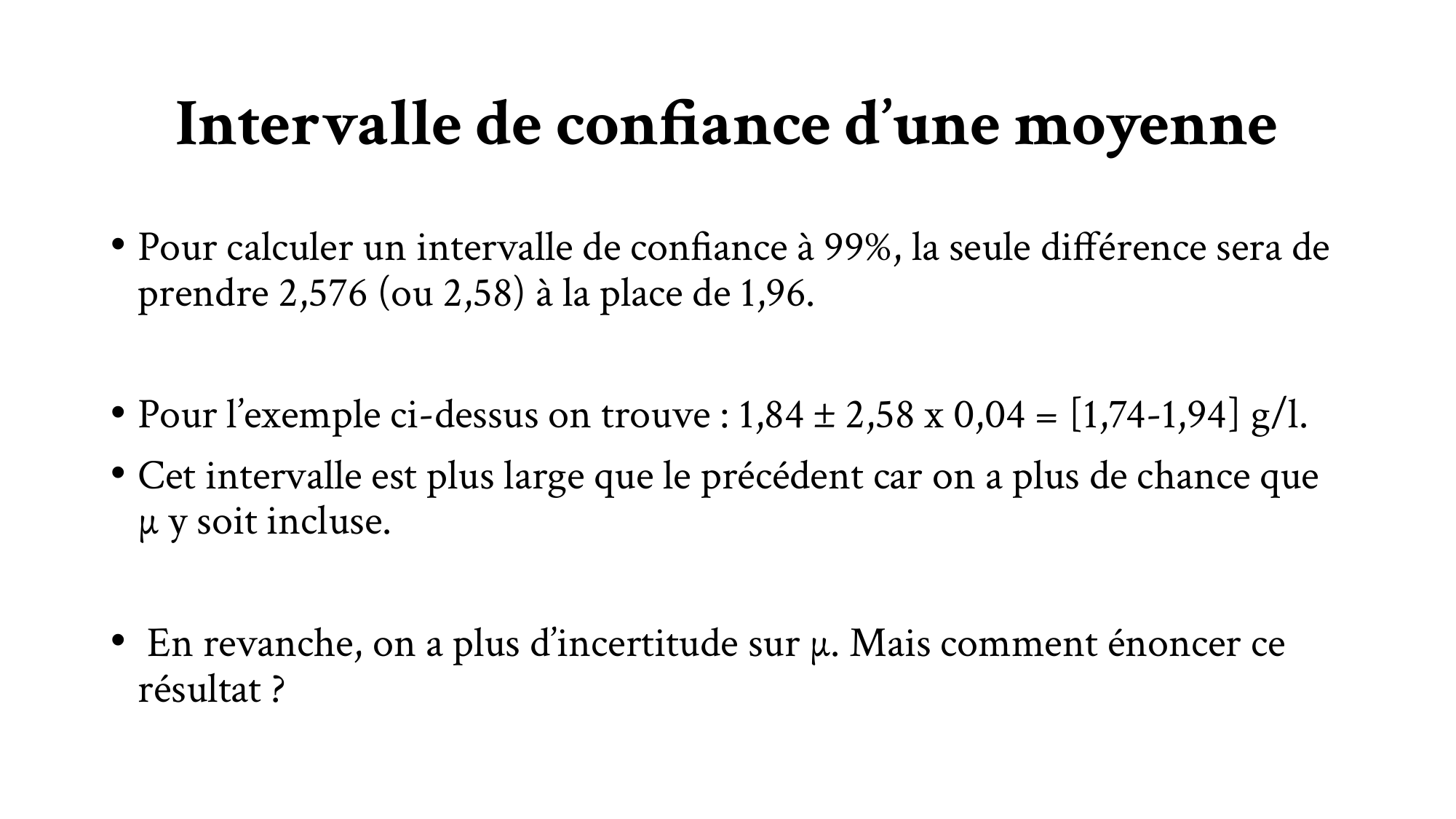

# Intervalle de confiance d’une moyenne
Pour calculer un intervalle de confiance à 99%, la seule différence sera de prendre 2,576 (ou 2,58) à la place de 1,96.

Pour l’exemple ci-dessus on trouve : 1,84 ± 2,58 x 0,04 = [1,74-1,94] g/l.
Cet intervalle est plus large que le précédent car on a plus de chance que µ y soit incluse.

 En revanche, on a plus d’incertitude sur µ. Mais comment énoncer ce résultat ?